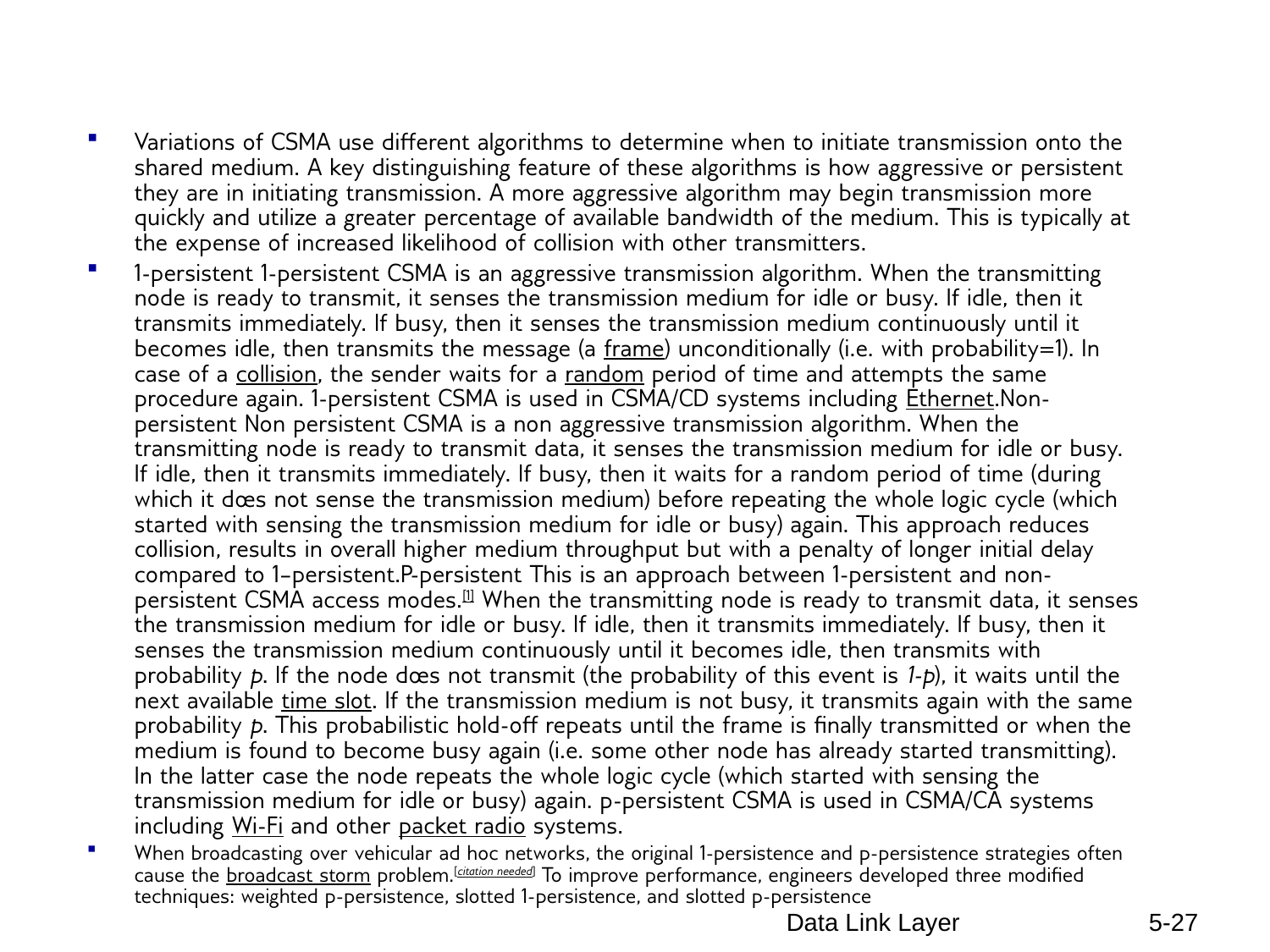

#
Variations of CSMA use different algorithms to determine when to initiate transmission onto the shared medium. A key distinguishing feature of these algorithms is how aggressive or persistent they are in initiating transmission. A more aggressive algorithm may begin transmission more quickly and utilize a greater percentage of available bandwidth of the medium. This is typically at the expense of increased likelihood of collision with other transmitters.
1-persistent 1-persistent CSMA is an aggressive transmission algorithm. When the transmitting node is ready to transmit, it senses the transmission medium for idle or busy. If idle, then it transmits immediately. If busy, then it senses the transmission medium continuously until it becomes idle, then transmits the message (a frame) unconditionally (i.e. with probability=1). In case of a collision, the sender waits for a random period of time and attempts the same procedure again. 1-persistent CSMA is used in CSMA/CD systems including Ethernet.Non-persistent Non persistent CSMA is a non aggressive transmission algorithm. When the transmitting node is ready to transmit data, it senses the transmission medium for idle or busy. If idle, then it transmits immediately. If busy, then it waits for a random period of time (during which it does not sense the transmission medium) before repeating the whole logic cycle (which started with sensing the transmission medium for idle or busy) again. This approach reduces collision, results in overall higher medium throughput but with a penalty of longer initial delay compared to 1–persistent.P-persistent This is an approach between 1-persistent and non-persistent CSMA access modes.[1] When the transmitting node is ready to transmit data, it senses the transmission medium for idle or busy. If idle, then it transmits immediately. If busy, then it senses the transmission medium continuously until it becomes idle, then transmits with probability p. If the node does not transmit (the probability of this event is 1-p), it waits until the next available time slot. If the transmission medium is not busy, it transmits again with the same probability p. This probabilistic hold-off repeats until the frame is finally transmitted or when the medium is found to become busy again (i.e. some other node has already started transmitting). In the latter case the node repeats the whole logic cycle (which started with sensing the transmission medium for idle or busy) again. p-persistent CSMA is used in CSMA/CA systems including Wi-Fi and other packet radio systems.
When broadcasting over vehicular ad hoc networks, the original 1-persistence and p-persistence strategies often cause the broadcast storm problem.[citation needed] To improve performance, engineers developed three modified techniques: weighted p-persistence, slotted 1-persistence, and slotted p-persistence
Data Link Layer
5-27